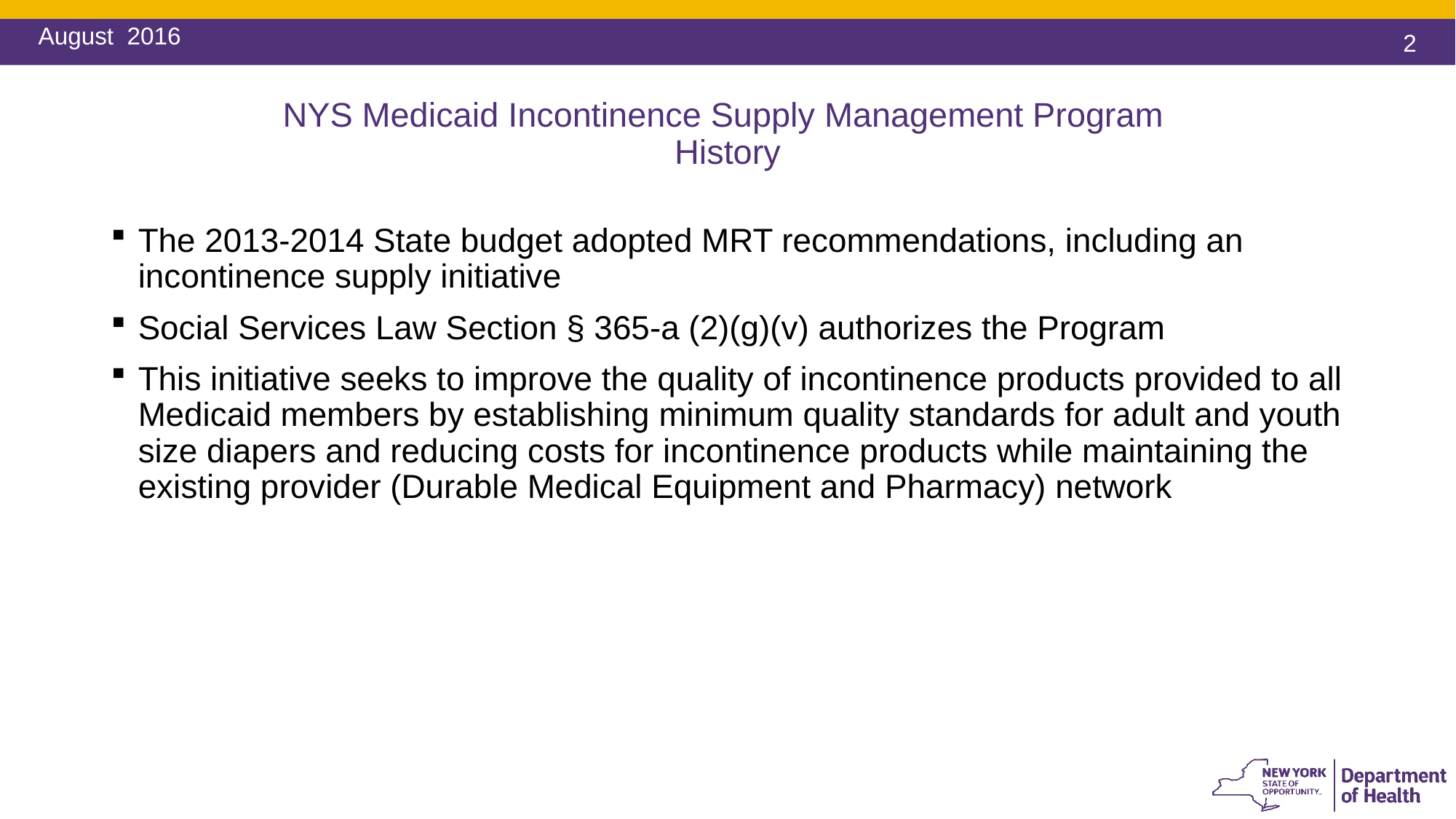

August  2016

2016
# NYS Medicaid Incontinence Supply Management Program History
The 2013-2014 State budget adopted MRT recommendations, including an incontinence supply initiative
Social Services Law Section § 365-a (2)(g)(v) authorizes the Program
This initiative seeks to improve the quality of incontinence products provided to all Medicaid members by establishing minimum quality standards for adult and youth size diapers and reducing costs for incontinence products while maintaining the existing provider (Durable Medical Equipment and Pharmacy) network